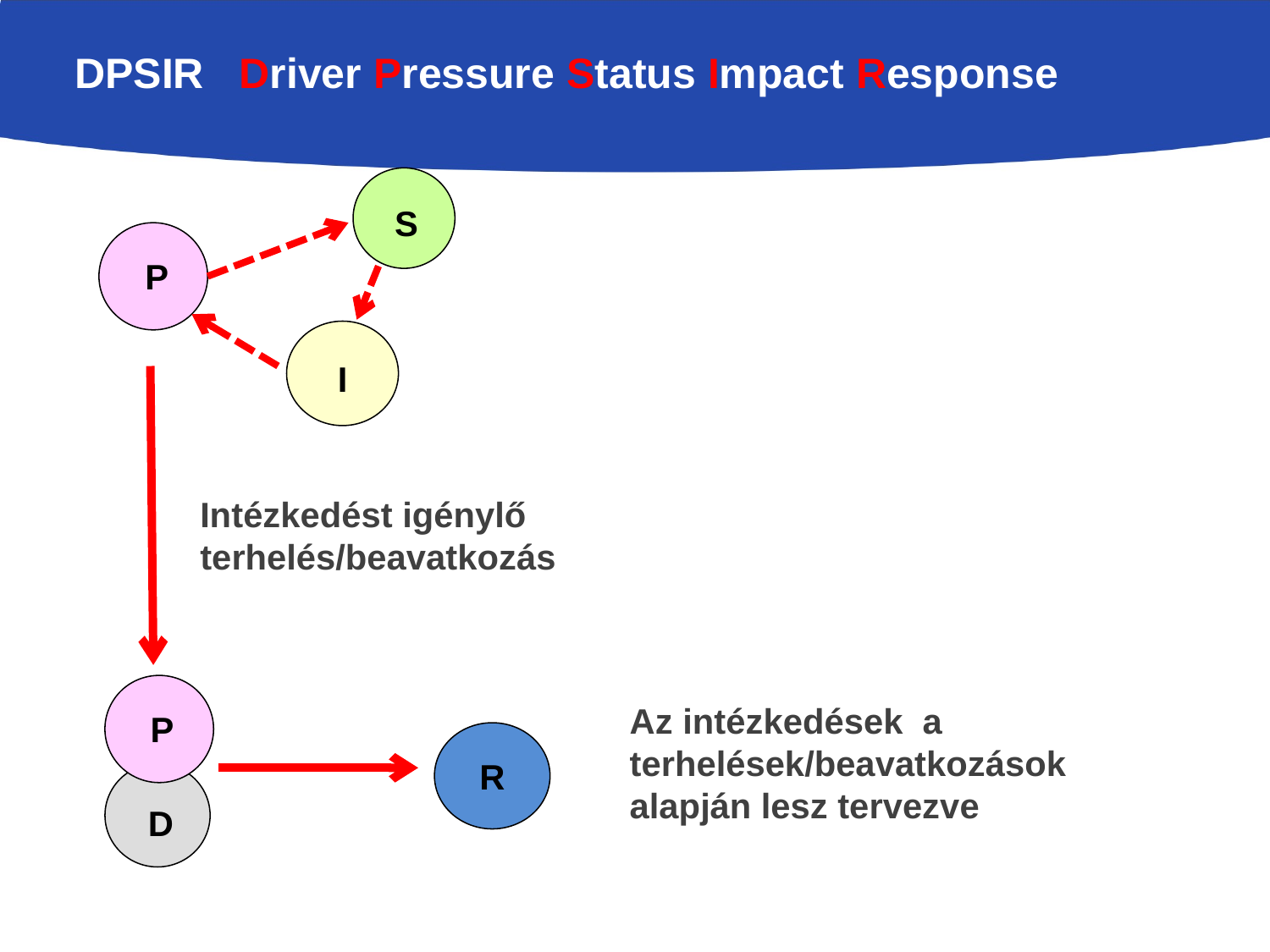

# DPSIR   Driver Pressure Status Impact Response

S

P

I
Intézkedést igénylő
terhelés/beavatkozás

Az intézkedések  a terhelések/beavatkozások alapján lesz tervezve
P

R

D